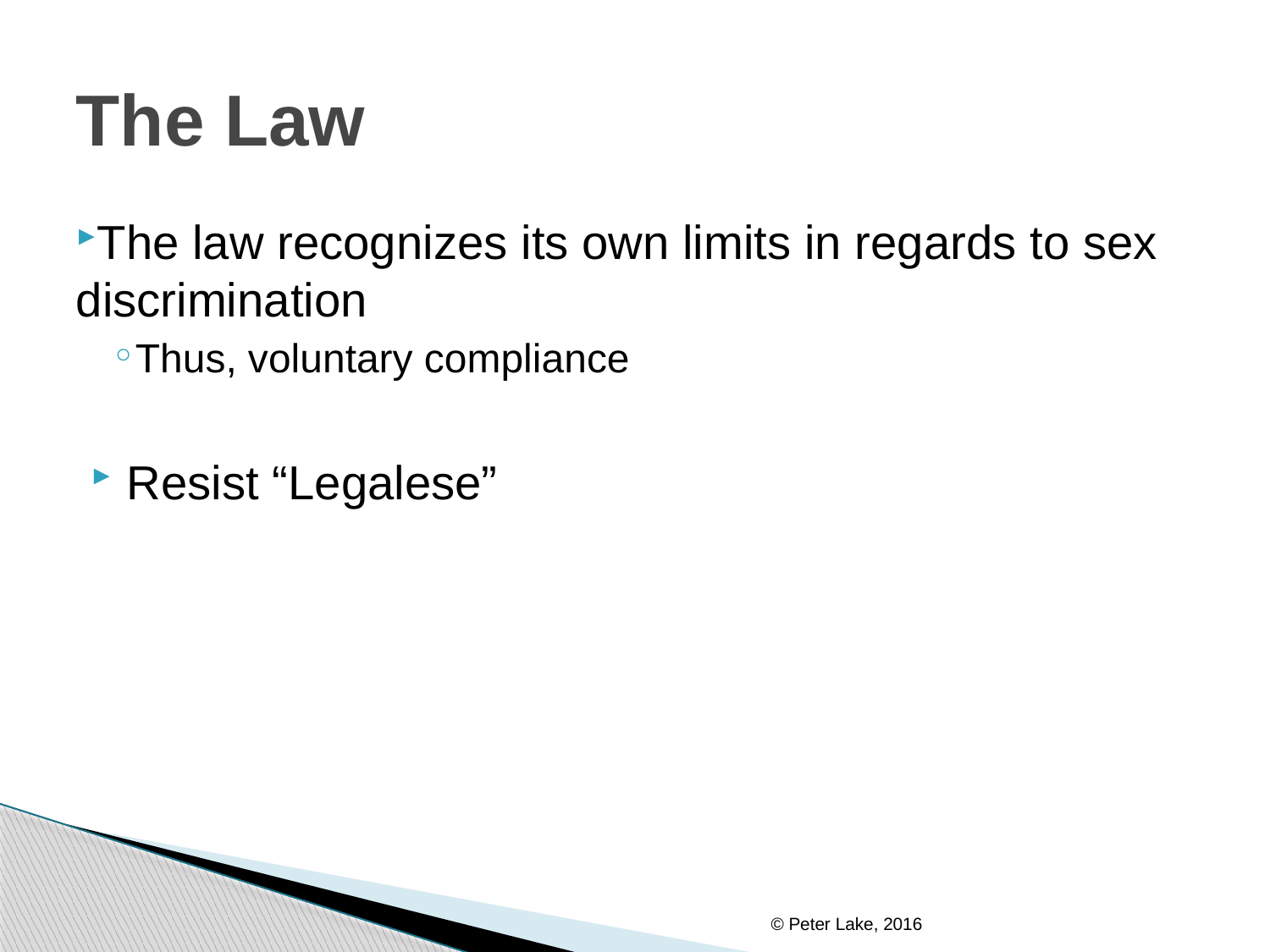

# The Law
The law recognizes its own limits in regards to sex discrimination
Thus, voluntary compliance

Resist “Legalese”

© Peter Lake, 2016